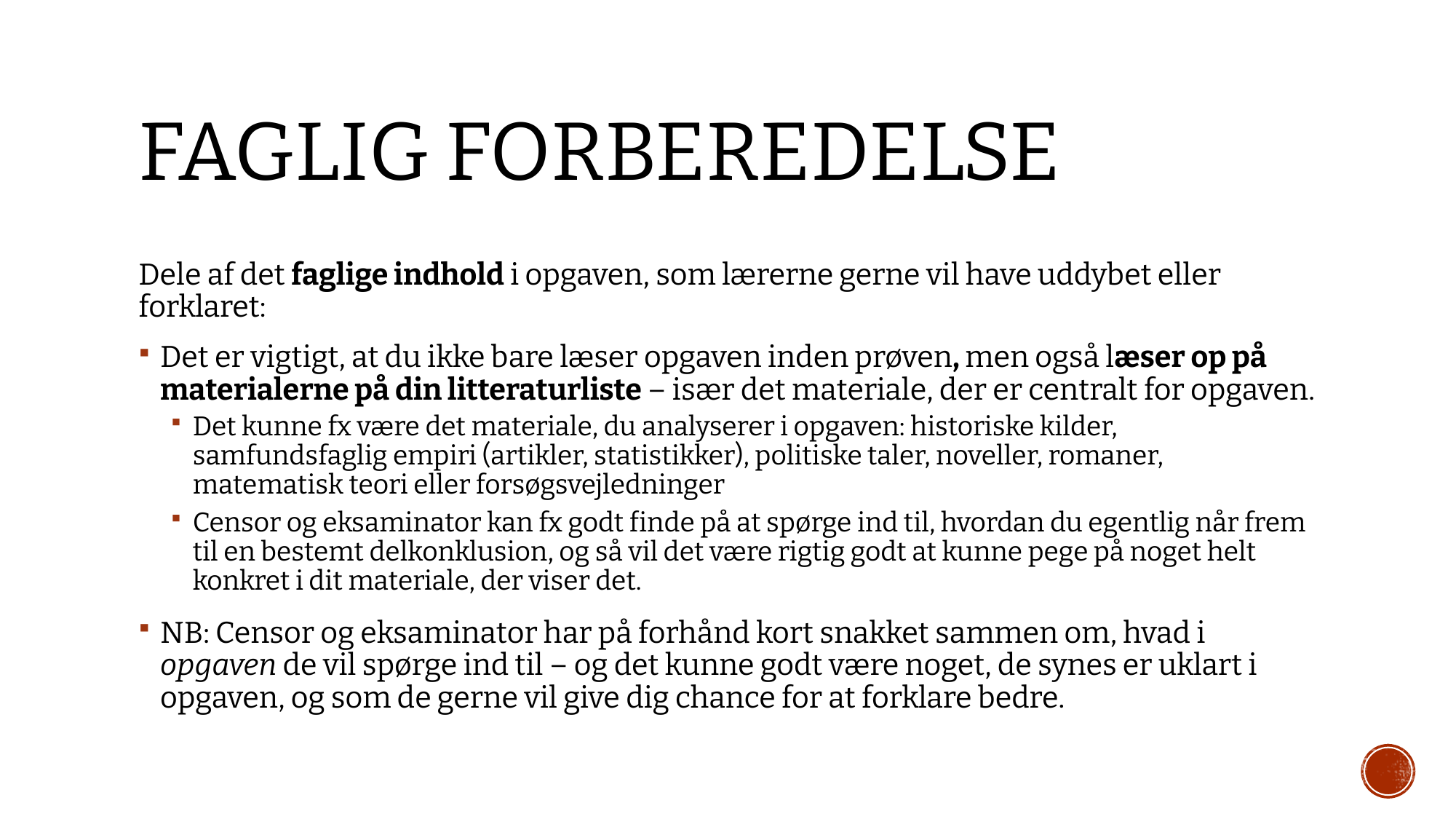

# Faglig forberedelse
Dele af det faglige indhold i opgaven, som lærerne gerne vil have uddybet eller forklaret:
Det er vigtigt, at du ikke bare læser opgaven inden prøven, men også læser op på materialerne på din litteraturliste – især det materiale, der er centralt for opgaven.
Det kunne fx være det materiale, du analyserer i opgaven: historiske kilder,  samfundsfaglig empiri (artikler, statistikker), politiske taler, noveller, romaner, matematisk teori eller forsøgsvejledninger
Censor og eksaminator kan fx godt finde på at spørge ind til, hvordan du egentlig når frem til en bestemt delkonklusion, og så vil det være rigtig godt at kunne pege på noget helt konkret i dit materiale, der viser det.
NB: Censor og eksaminator har på forhånd kort snakket sammen om, hvad i opgaven de vil spørge ind til – og det kunne godt være noget, de synes er uklart i opgaven, og som de gerne vil give dig chance for at forklare bedre.